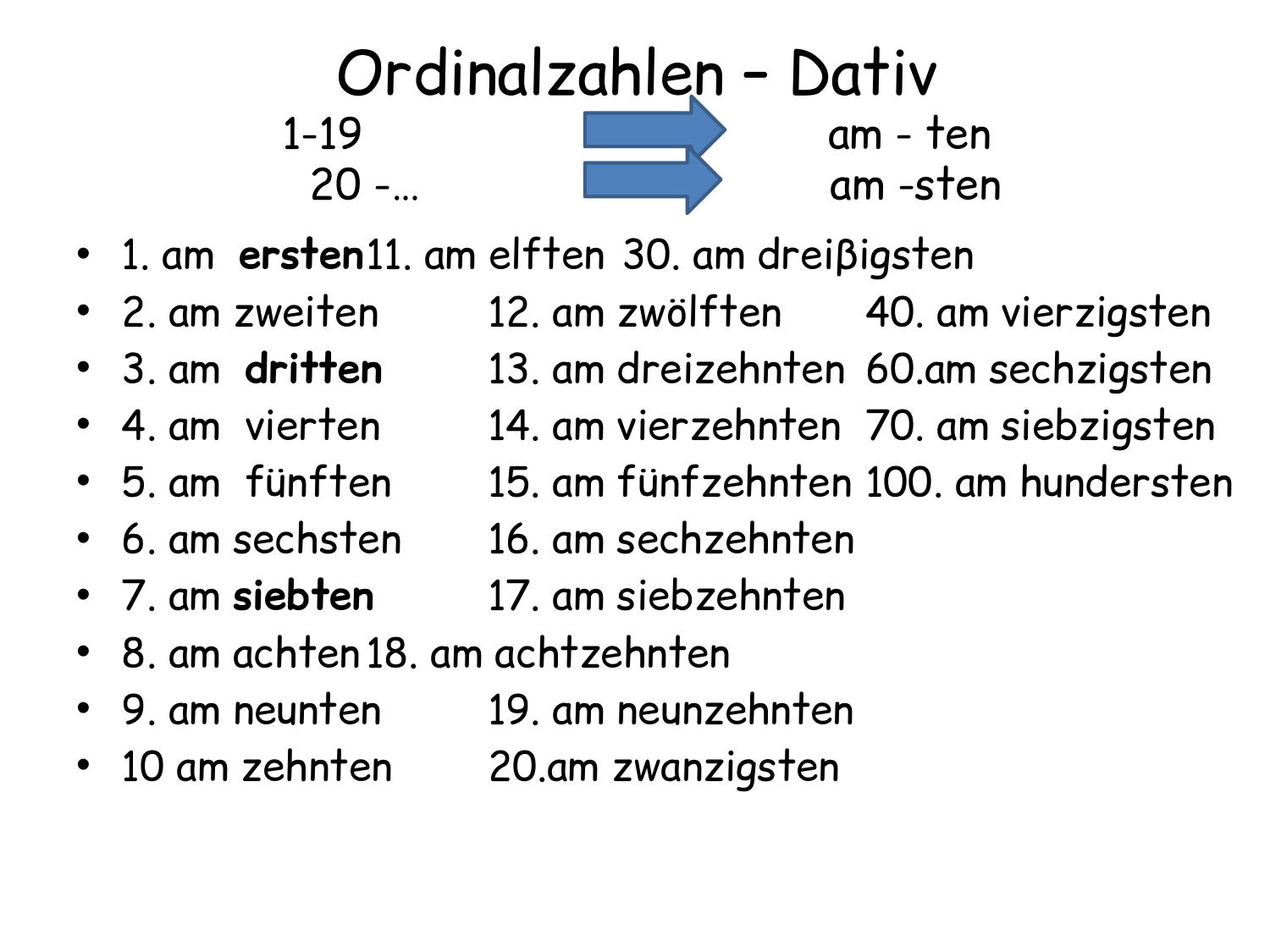

# Ordinalzahlen – Dativ 1-19                      	 	am - ten 20 -…                       	 am -sten

1. am  ersten	11. am elften		 30. am dreiβigsten
2. am zweiten	12. am zwölften	 40. am vierzigsten
3. am  dritten	13. am dreizehnten	 60.am sechzigsten
4. am  vierten	14. am vierzehnten	 70. am siebzigsten
5. am  fünften	15. am fünfzehnten	 100. am hundersten
6. am sechsten	16. am sechzehnten
7. am siebten	17. am siebzehnten
8. am achten	18. am achtzehnten
9. am neunten	19. am neunzehnten
10 am zehnten	20.am zwanzigsten